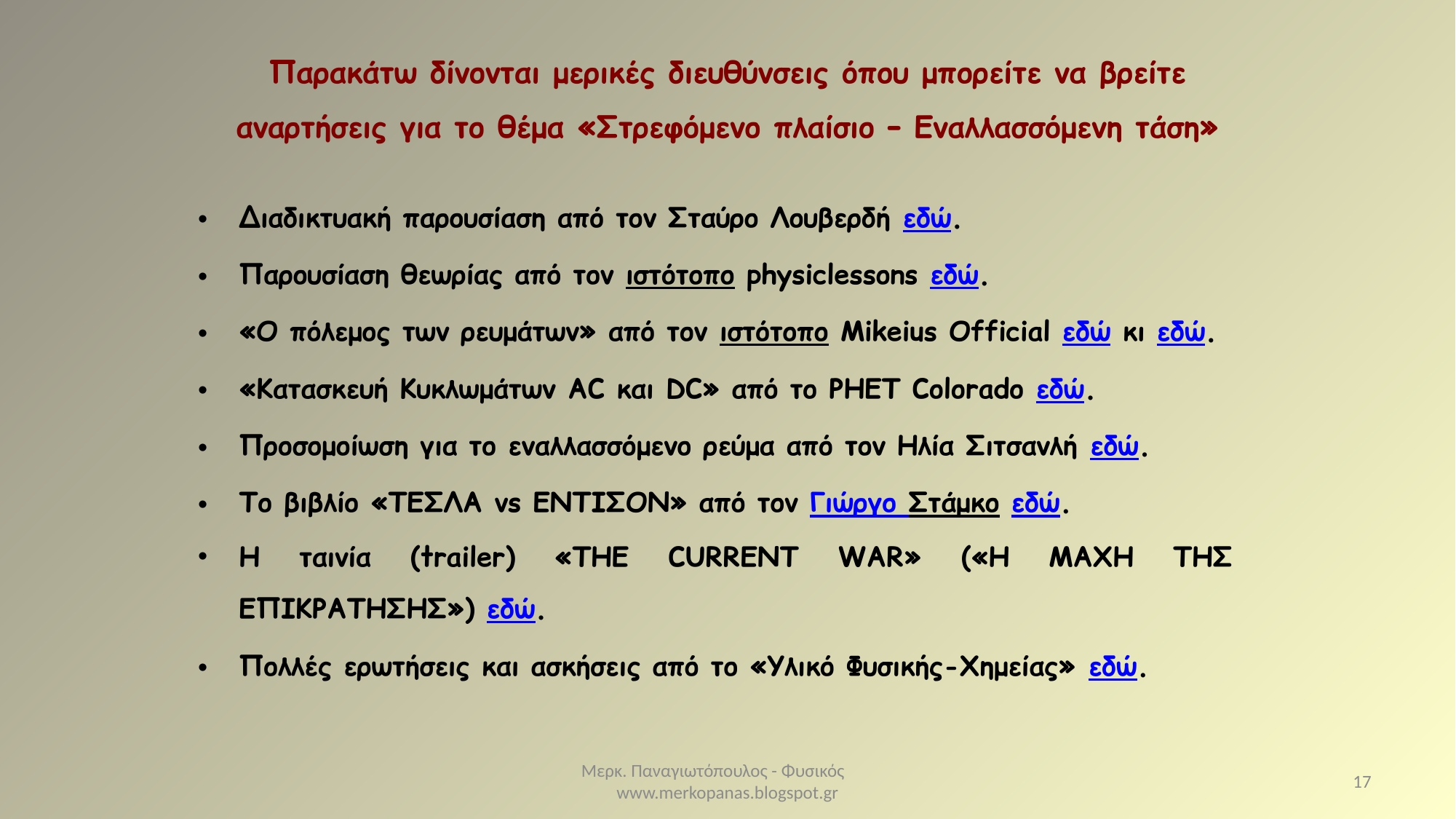

Παρακάτω δίνονται μερικές διευθύνσεις όπου μπορείτε να βρείτε αναρτήσεις για το θέμα «Στρεφόμενο πλαίσιο – Εναλλασσόμενη τάση»
Διαδικτυακή παρουσίαση από τον Σταύρο Λουβερδή εδώ.
Παρουσίαση θεωρίας από τον ιστότοπο physiclessons εδώ.
«Ο πόλεμος των ρευμάτων» από τον ιστότοπο Mikeius Official εδώ κι εδώ.
«Κατασκευή Κυκλωμάτων AC και DC» από το PHET Colorado εδώ.
Προσομοίωση για το εναλλασσόμενο ρεύμα από τον Ηλία Σιτσανλή εδώ.
Το βιβλίο «ΤΕΣΛΑ vs ΕΝΤΙΣΟΝ» από τον Γιώργο Στάμκο εδώ.
Η ταινία (trailer) «THE CURRENT WAR» («Η ΜΑΧΗ ΤΗΣ ΕΠΙΚΡΑΤΗΣΗΣ») εδώ.
Πολλές ερωτήσεις και ασκήσεις από το «Υλικό Φυσικής-Χημείας» εδώ.
Μερκ. Παναγιωτόπουλος - Φυσικός        www.merkopanas.blogspot.gr
17